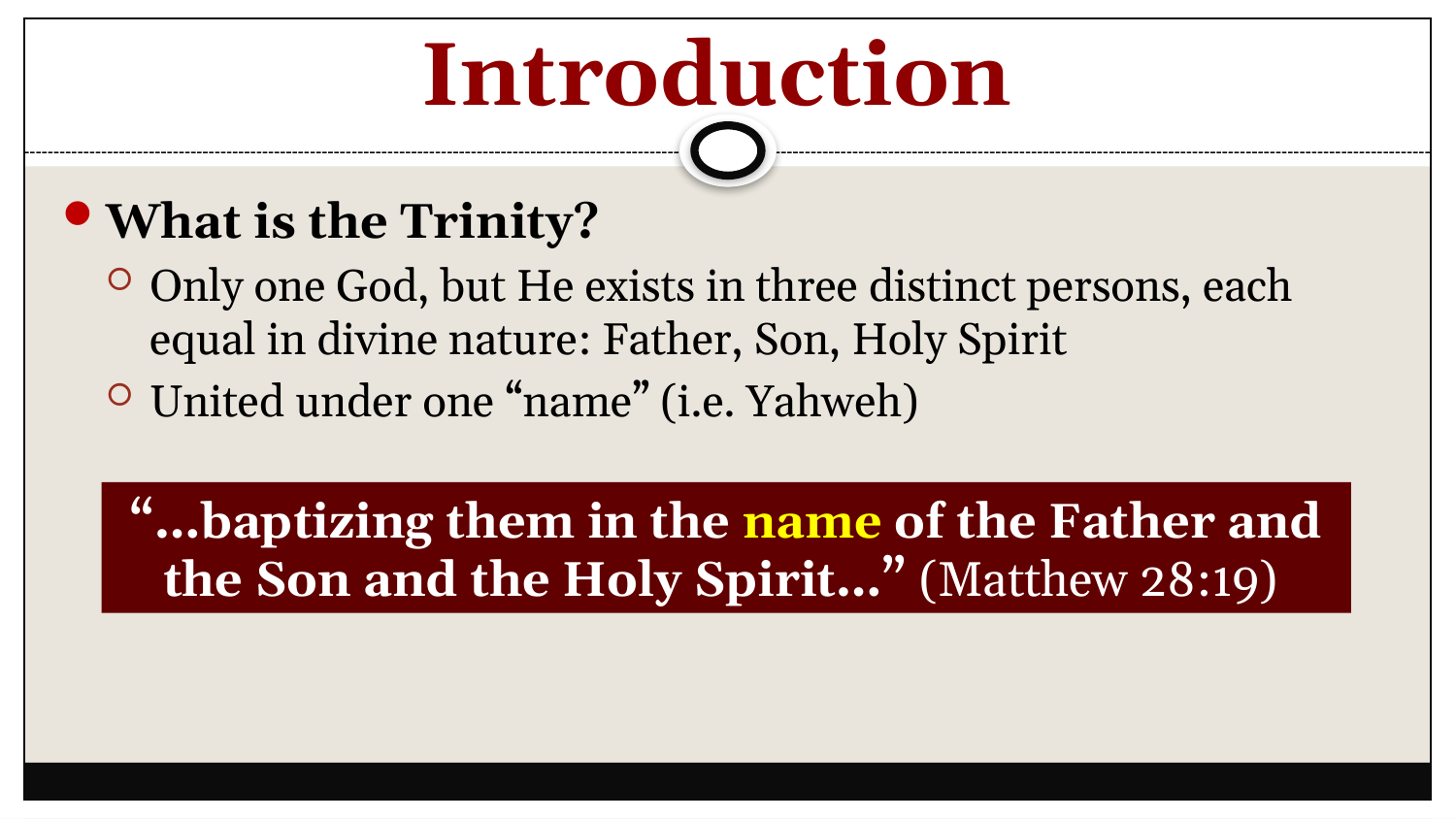

# Introduction
What is the Trinity?
Only one God, but He exists in three distinct persons, each equal in divine nature: Father, Son, Holy Spirit
United under one “name” (i.e. Yahweh)
“…baptizing them in the name of the Father and the Son and the Holy Spirit…” (Matthew 28:19)